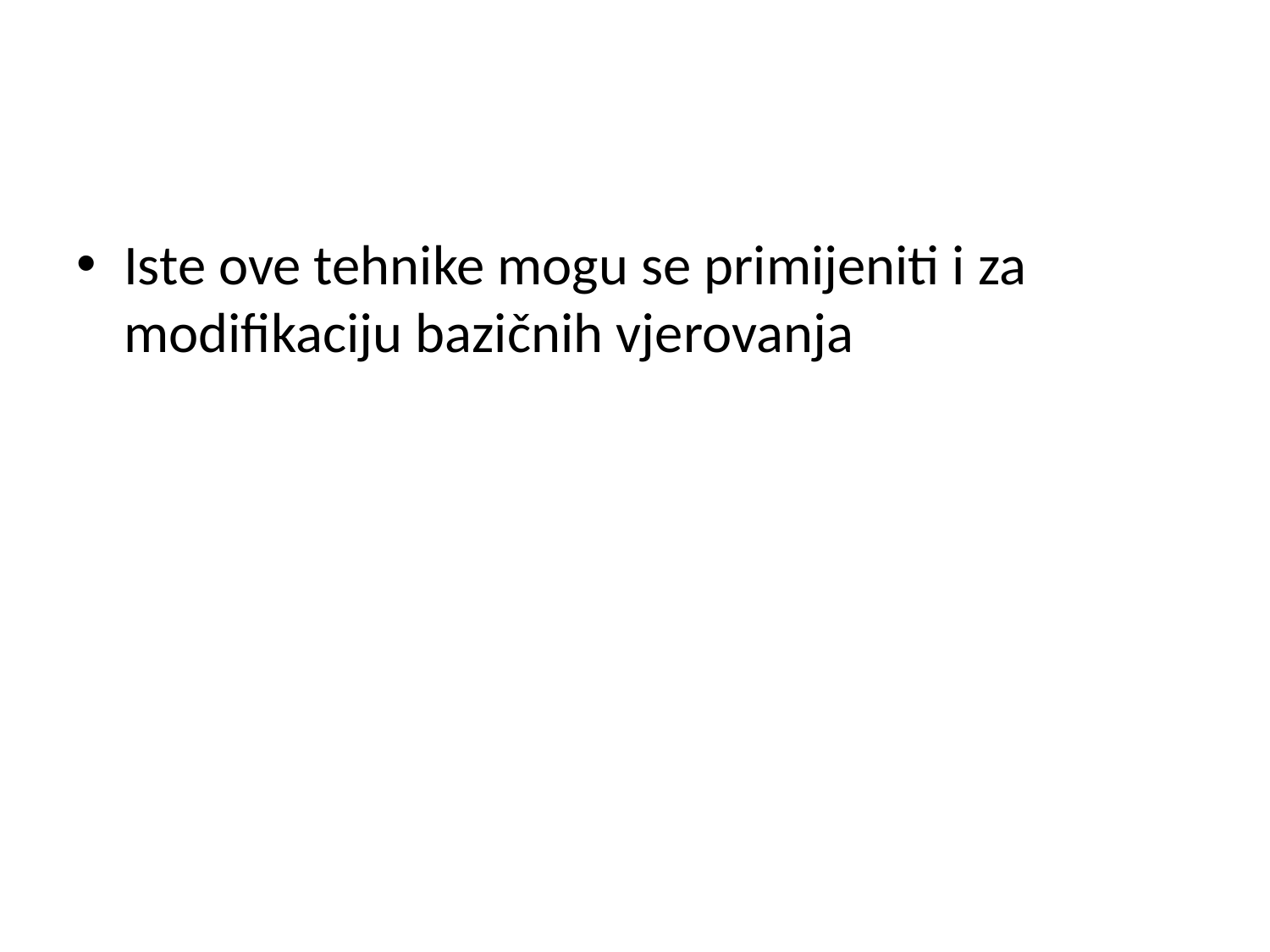

#
Iste ove tehnike mogu se primijeniti i za modifikaciju bazičnih vjerovanja